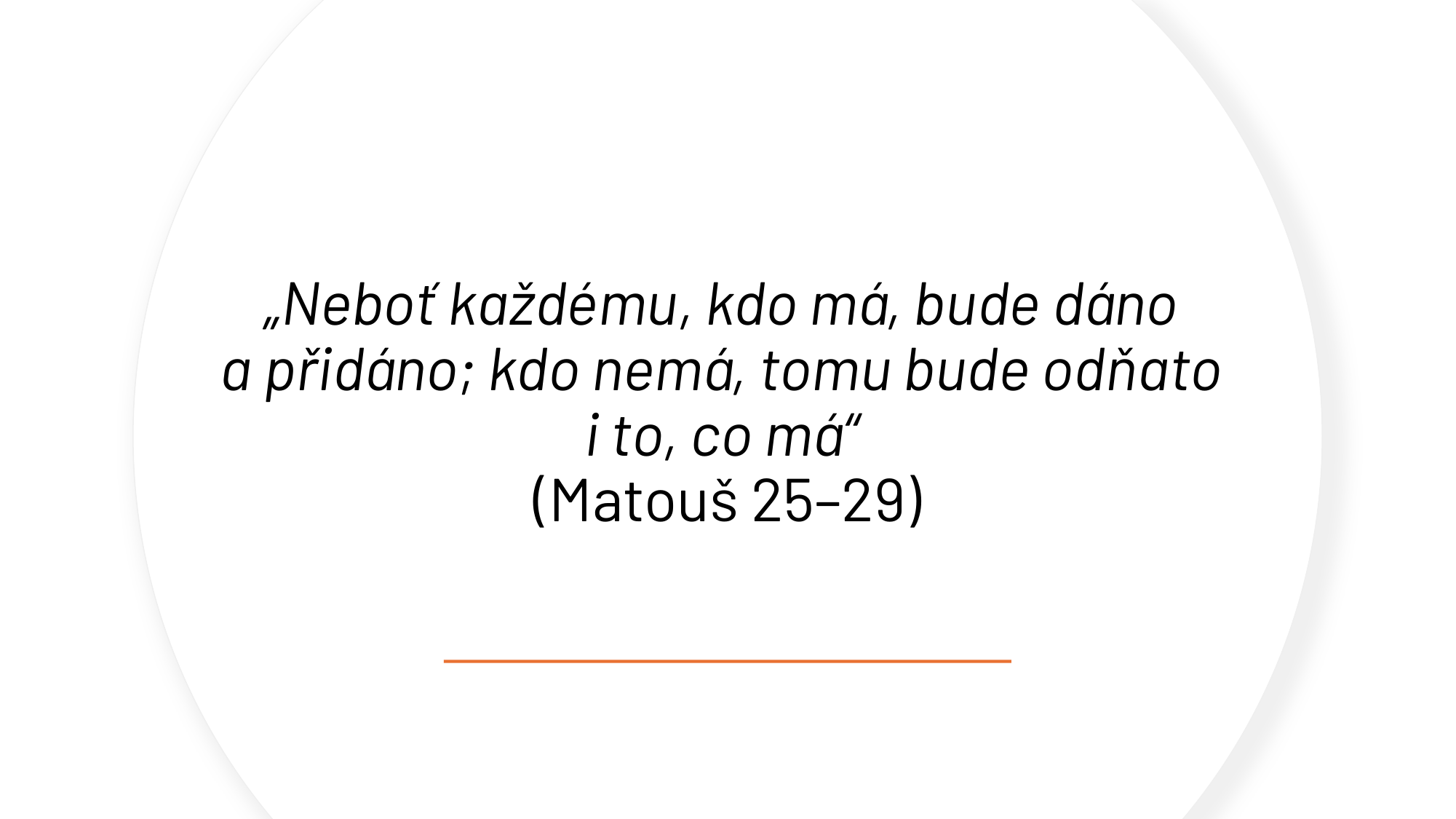

# „Neboť každému, kdo má, bude dáno a přidáno; kdo nemá, tomu bude odňato i to, co má“ (Matouš 25–29)